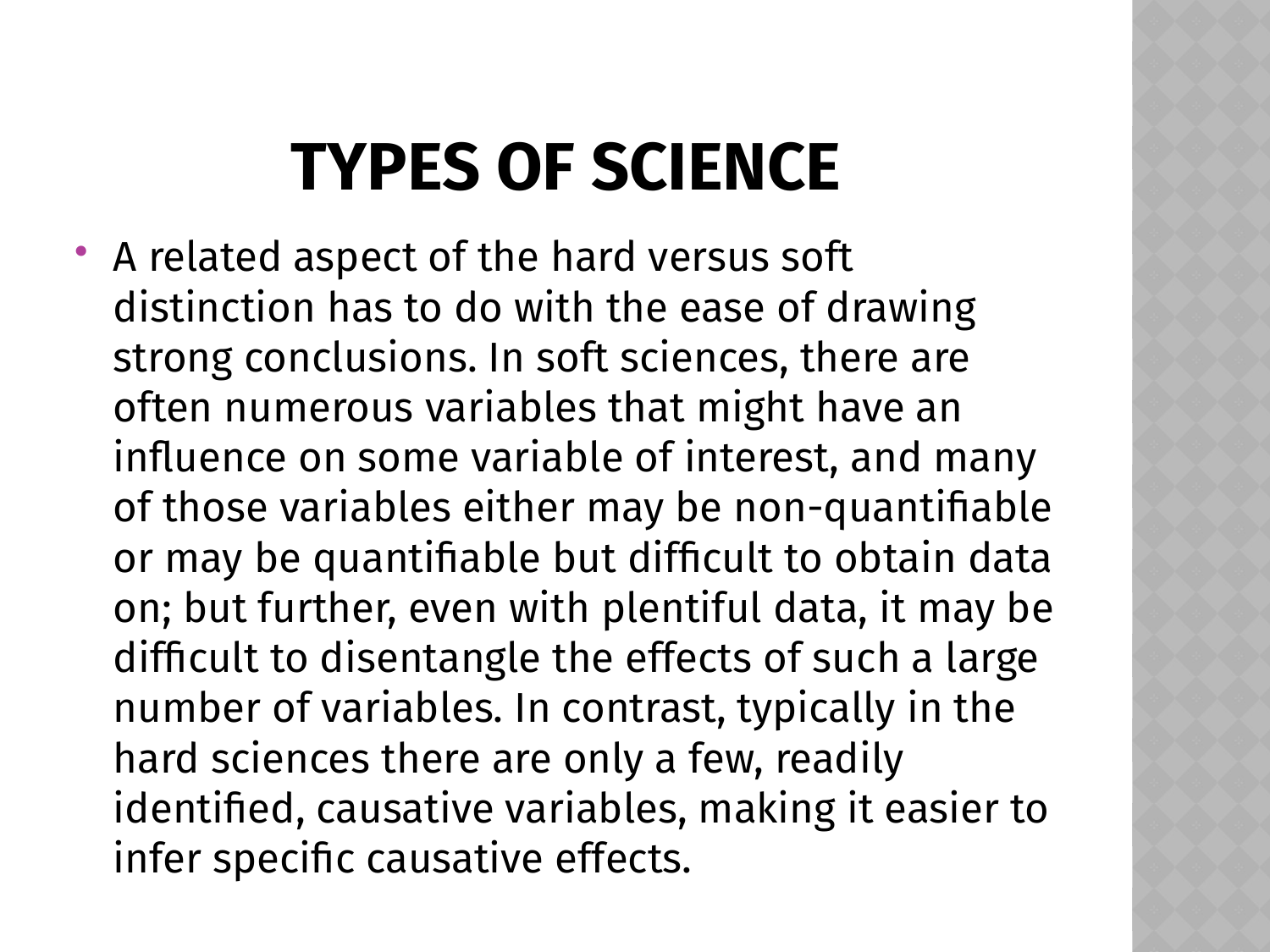

# Types of Science
A related aspect of the hard versus soft distinction has to do with the ease of drawing strong conclusions. In soft sciences, there are often numerous variables that might have an influence on some variable of interest, and many of those variables either may be non-quantifiable or may be quantifiable but difficult to obtain data on; but further, even with plentiful data, it may be difficult to disentangle the effects of such a large number of variables. In contrast, typically in the hard sciences there are only a few, readily identified, causative variables, making it easier to infer specific causative effects.